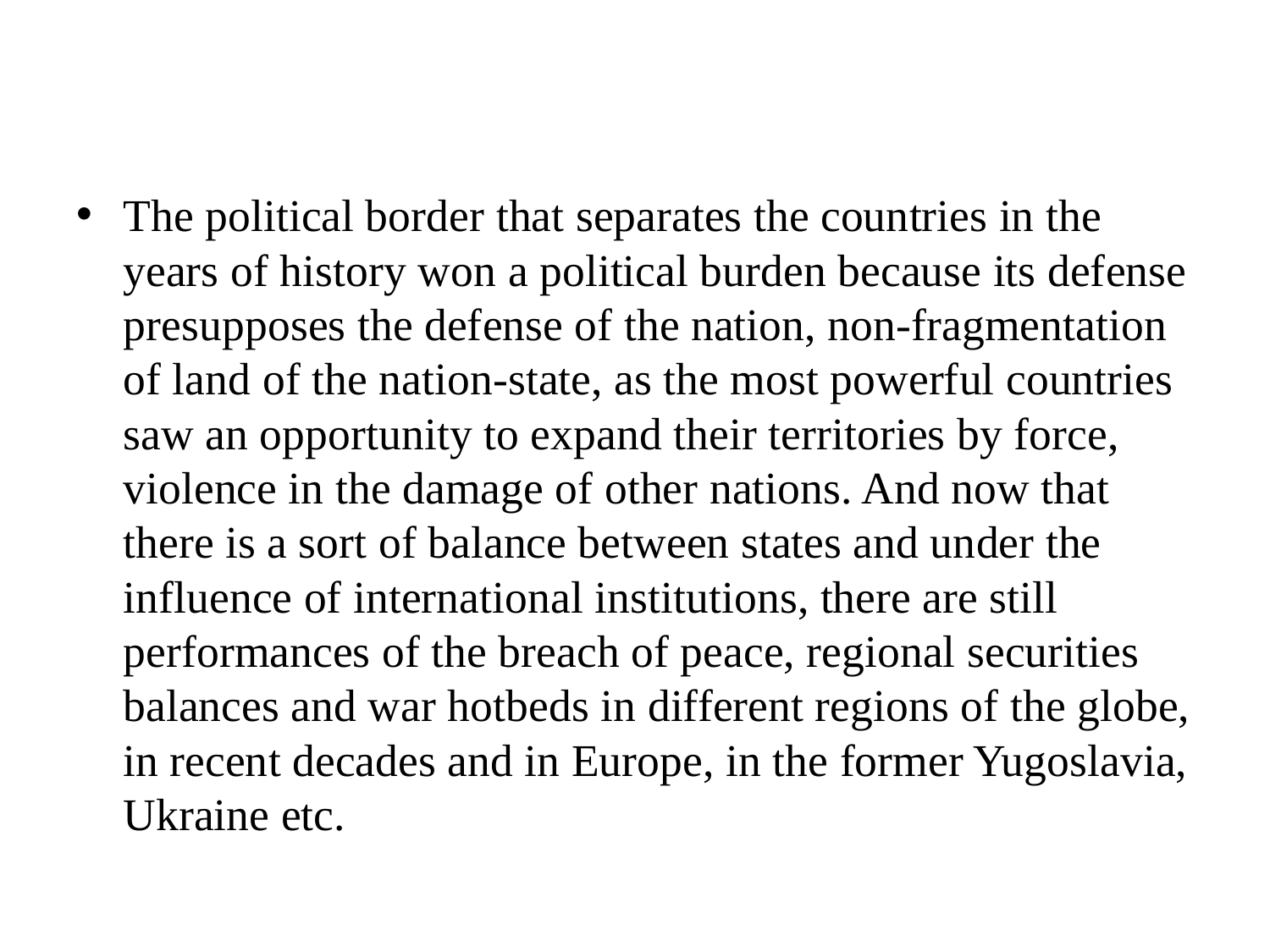

The political border that separates the countries in the years of history won a political burden because its defense presupposes the defense of the nation, non-fragmentation of land of the nation-state, as the most powerful countries saw an opportunity to expand their territories by force, violence in the damage of other nations. And now that there is a sort of balance between states and under the influence of international institutions, there are still performances of the breach of peace, regional securities balances and war hotbeds in different regions of the globe, in recent decades and in Europe, in the former Yugoslavia, Ukraine etc.